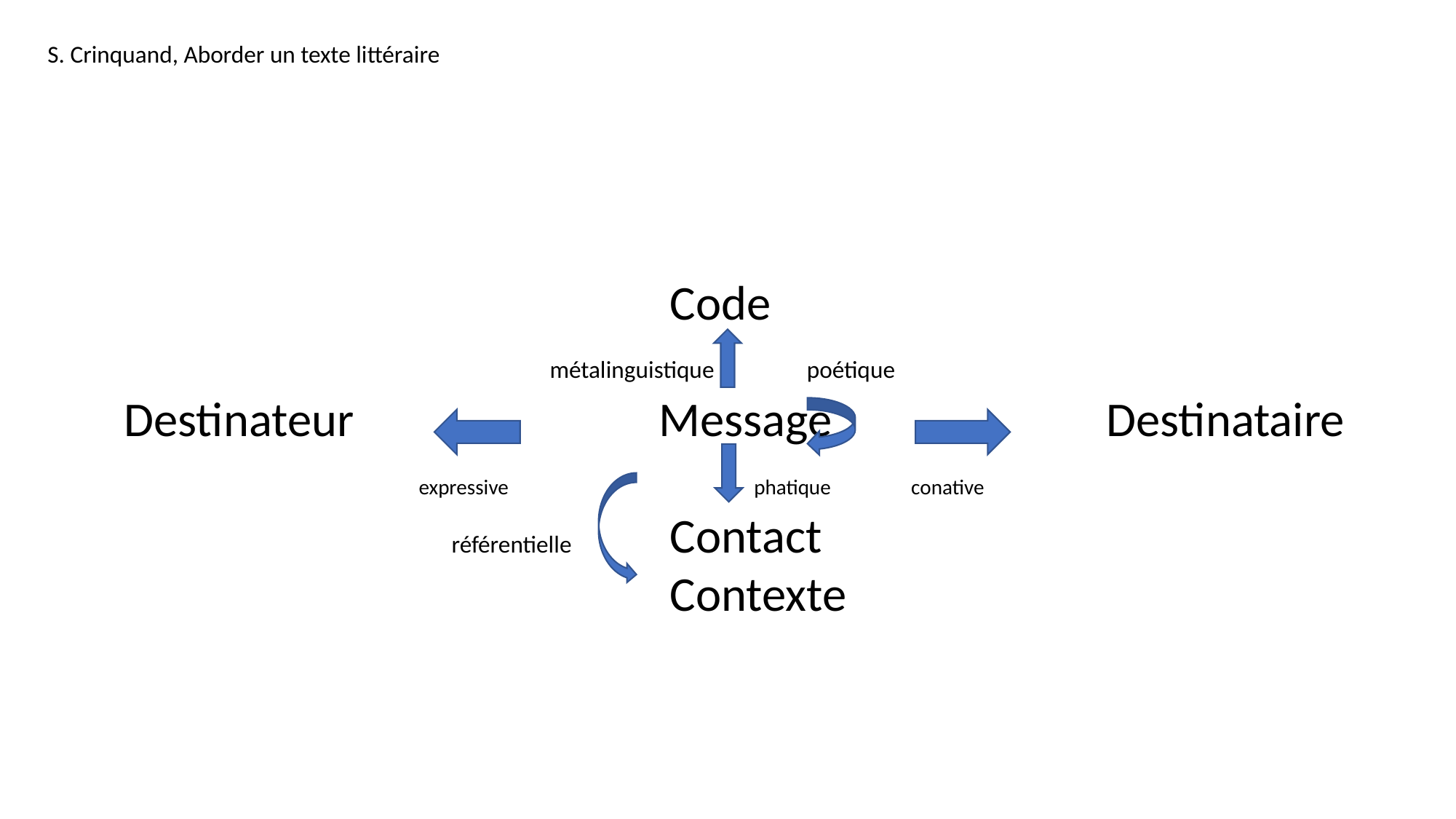

S. Crinquand, Aborder un texte littéraire

					Code
                                       métalinguistique                 poétique
Destinateur  		         Message			Destinataire
                           expressive                                                    phatique                 conative
			référentielle	Contact
					Contexte